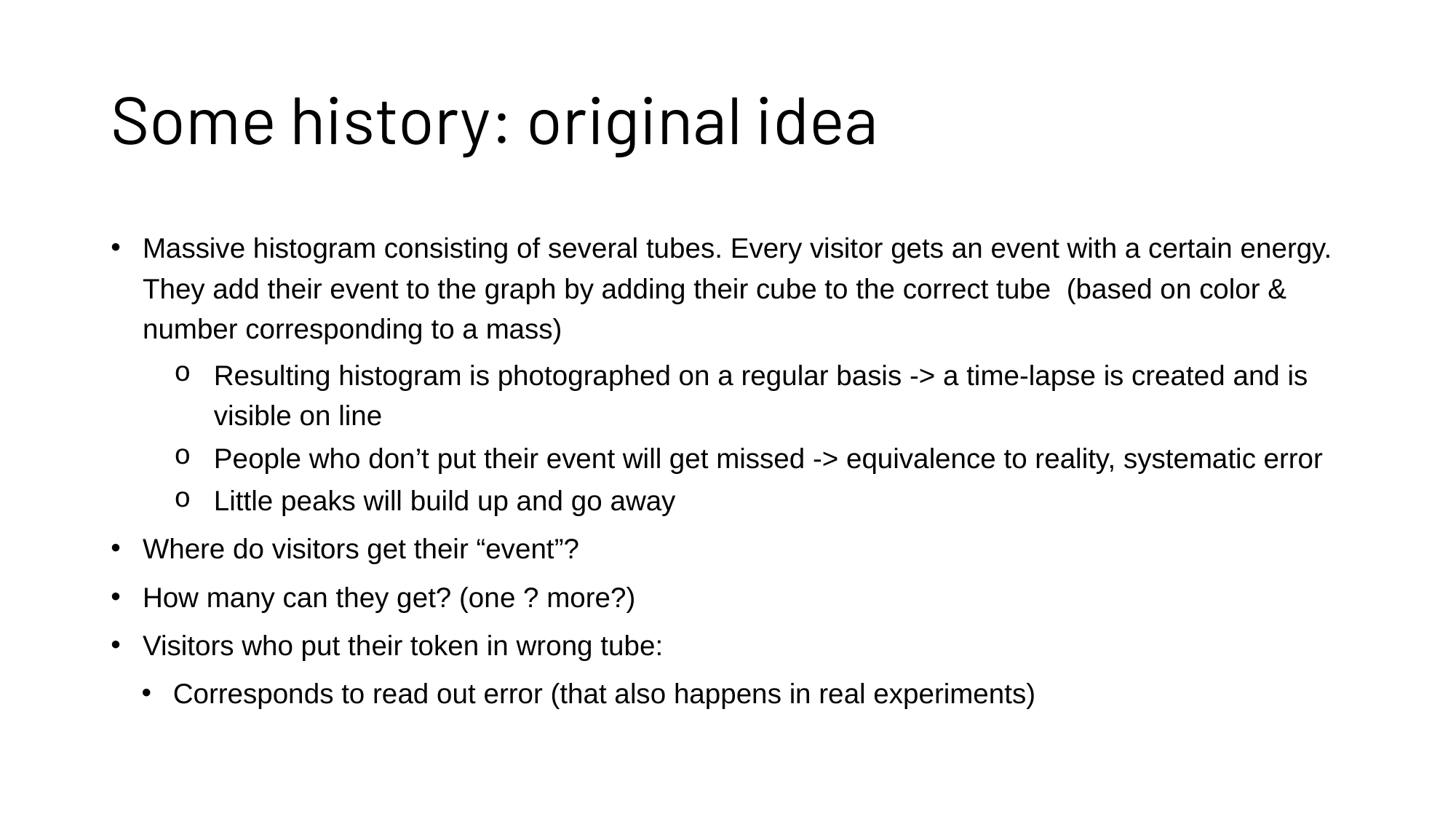

# Some history: original idea
Massive histogram consisting of several tubes. Every visitor gets an event with a certain energy. They add their event to the graph by adding their cube to the correct tube  (based on color & number corresponding to a mass)
Resulting histogram is photographed on a regular basis -> a time-lapse is created and is visible on line
People who don’t put their event will get missed -> equivalence to reality, systematic error
Little peaks will build up and go away
Where do visitors get their “event”?
How many can they get? (one ? more?)
Visitors who put their token in wrong tube:
Corresponds to read out error (that also happens in real experiments)